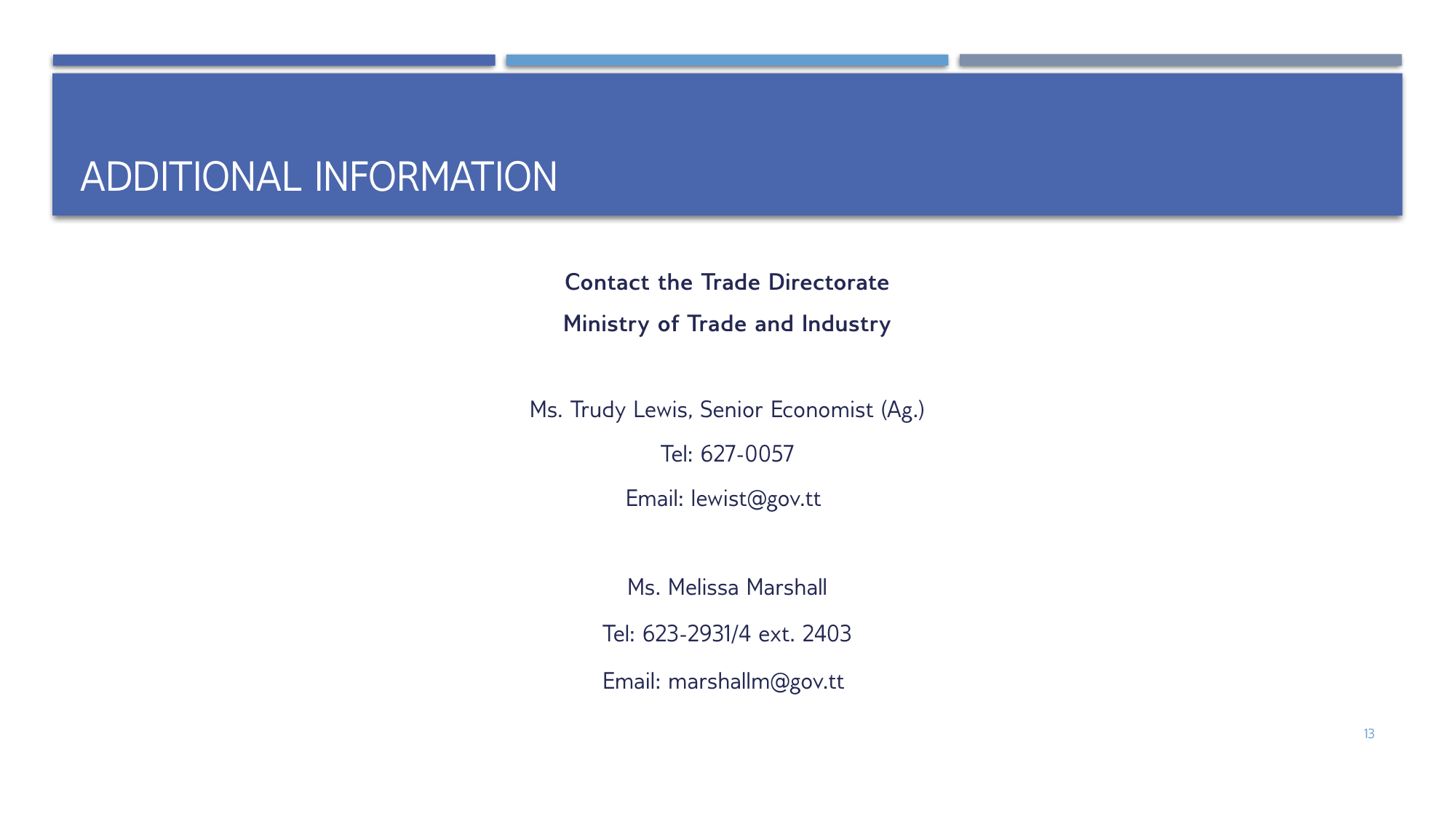

# Additional Information
Contact the Trade Directorate
Ministry of Trade and Industry

Ms. Trudy Lewis, Senior Economist (Ag.)
Tel: 627-0057
Email: lewist@gov.tt

Ms. Melissa Marshall
Tel: 623-2931/4 ext. 2403
Email: marshallm@gov.tt

13